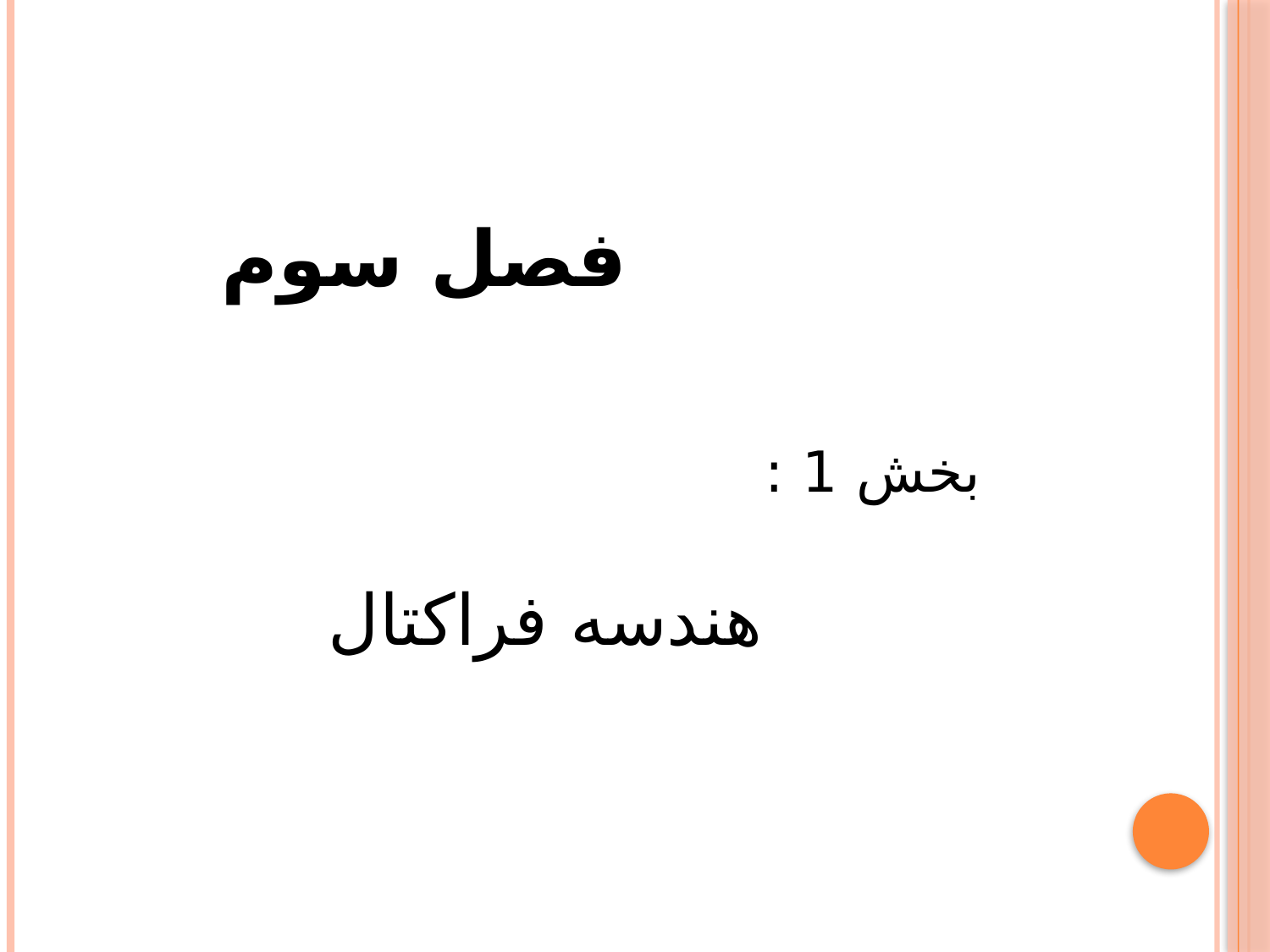

فصل سوم

      بخش 1 :

                        هندسه فراکتال